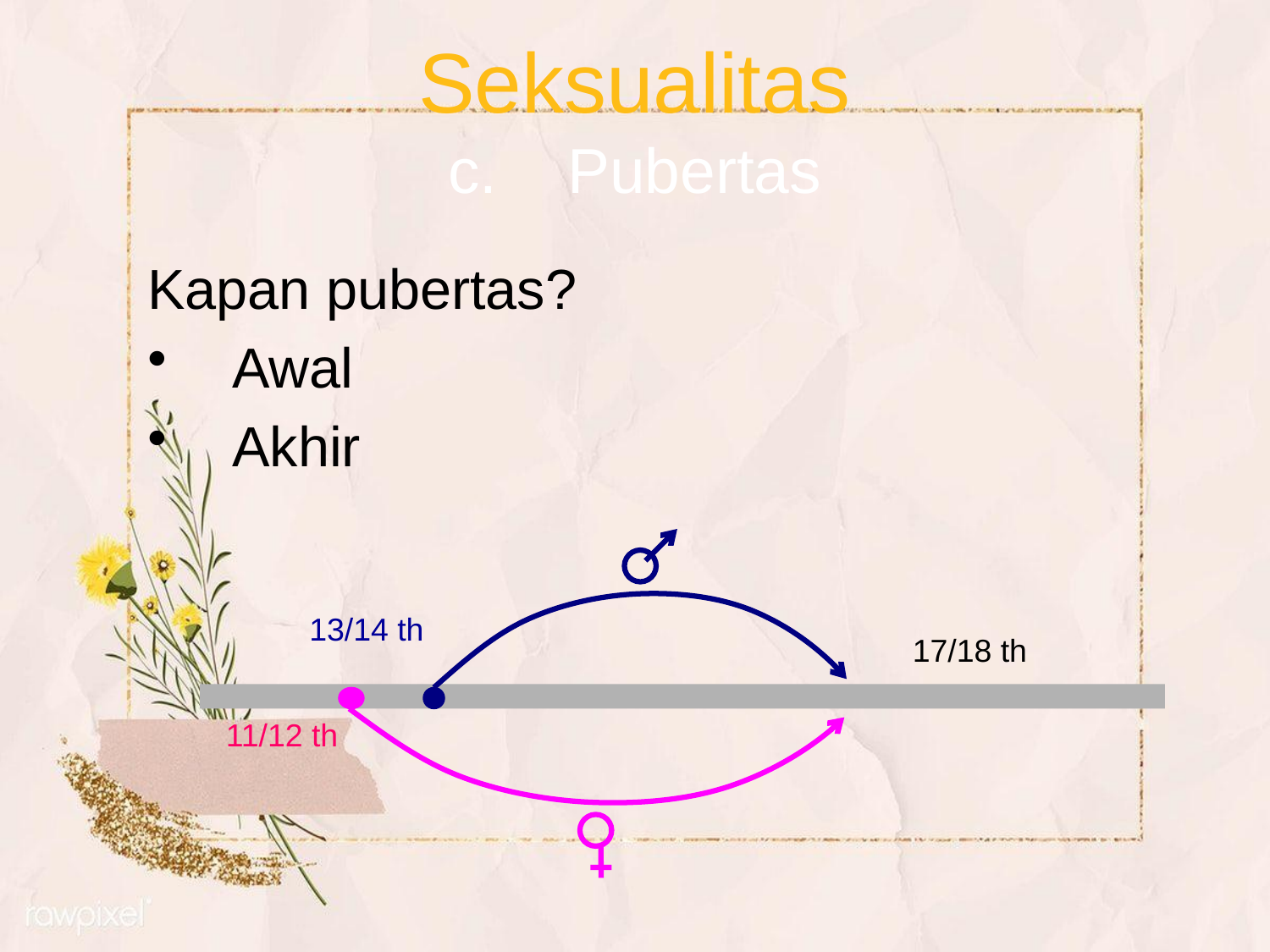

# Seksualitas c.    Pubertas
Kapan pubertas?
Awal
Akhir

13/14 th
17/18 th

11/12 th